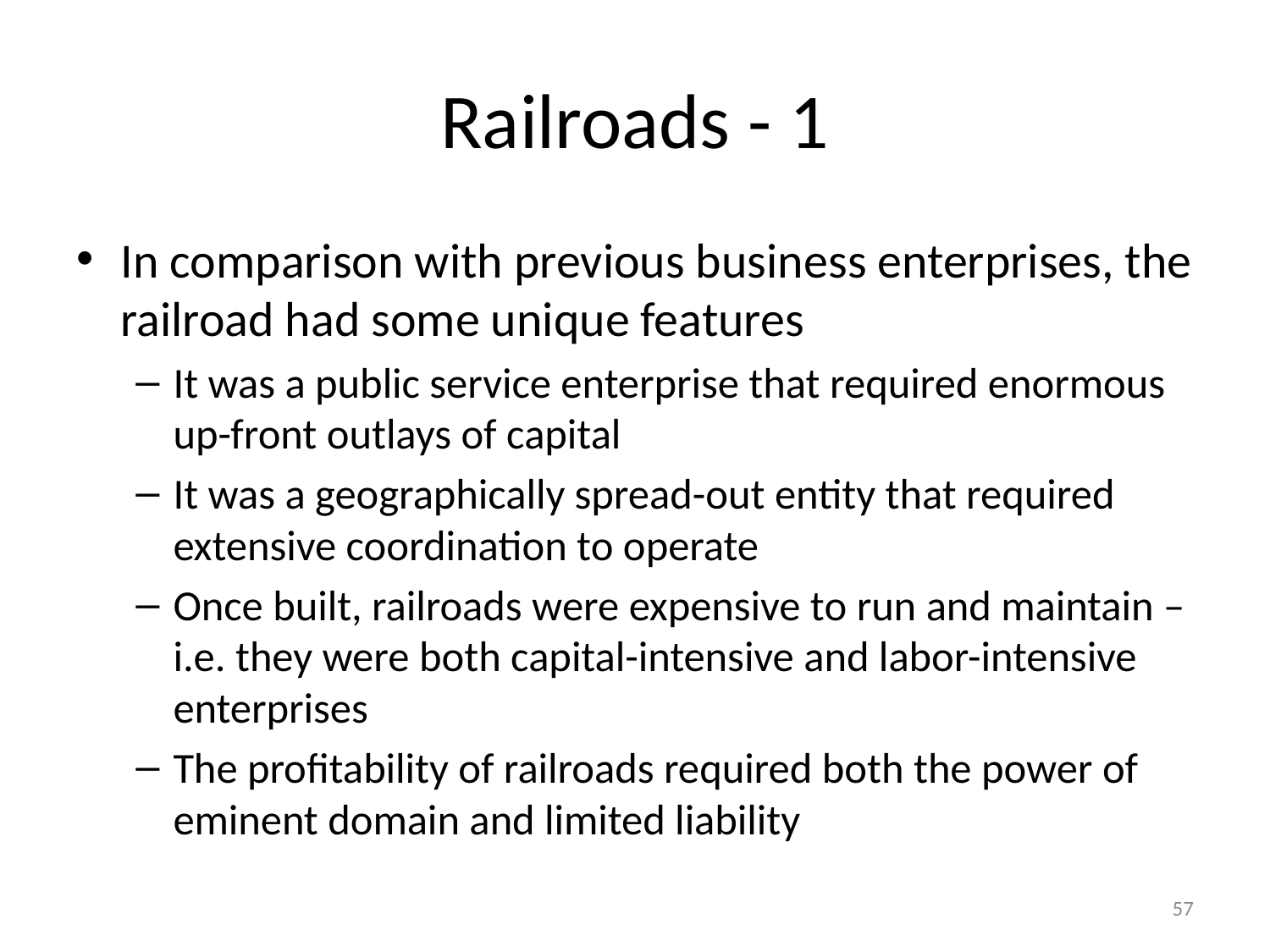

# Railroads - 1
In comparison with previous business enterprises, the railroad had some unique features
It was a public service enterprise that required enormous up-front outlays of capital
It was a geographically spread-out entity that required extensive coordination to operate
Once built, railroads were expensive to run and maintain – i.e. they were both capital-intensive and labor-intensive enterprises
The profitability of railroads required both the power of eminent domain and limited liability
57